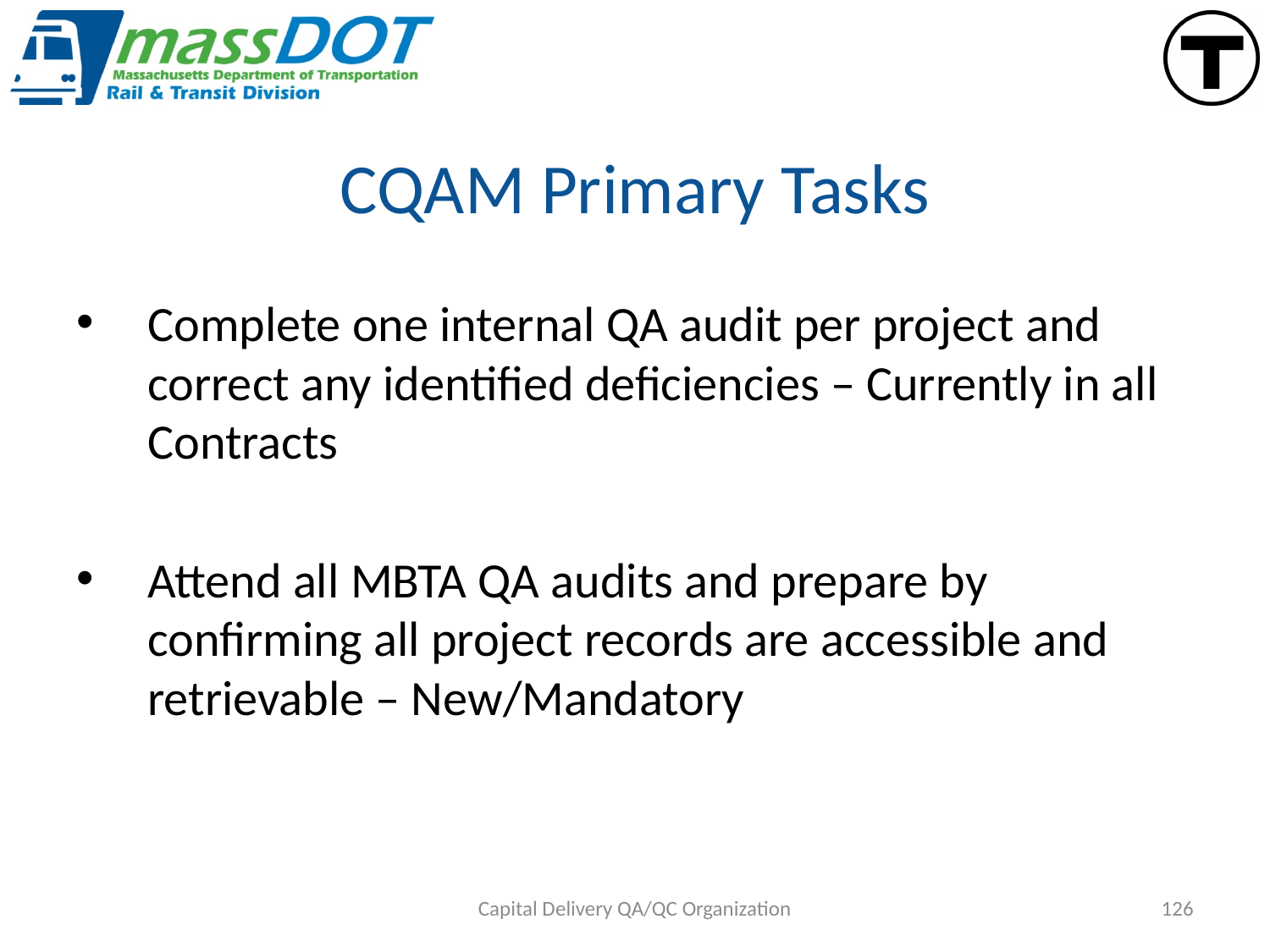

# CQAM Primary Tasks
Complete one internal QA audit per project and correct any identified deficiencies – Currently in all Contracts

Attend all MBTA QA audits and prepare by confirming all project records are accessible and retrievable – New/Mandatory

Capital Delivery QA/QC Organization
126